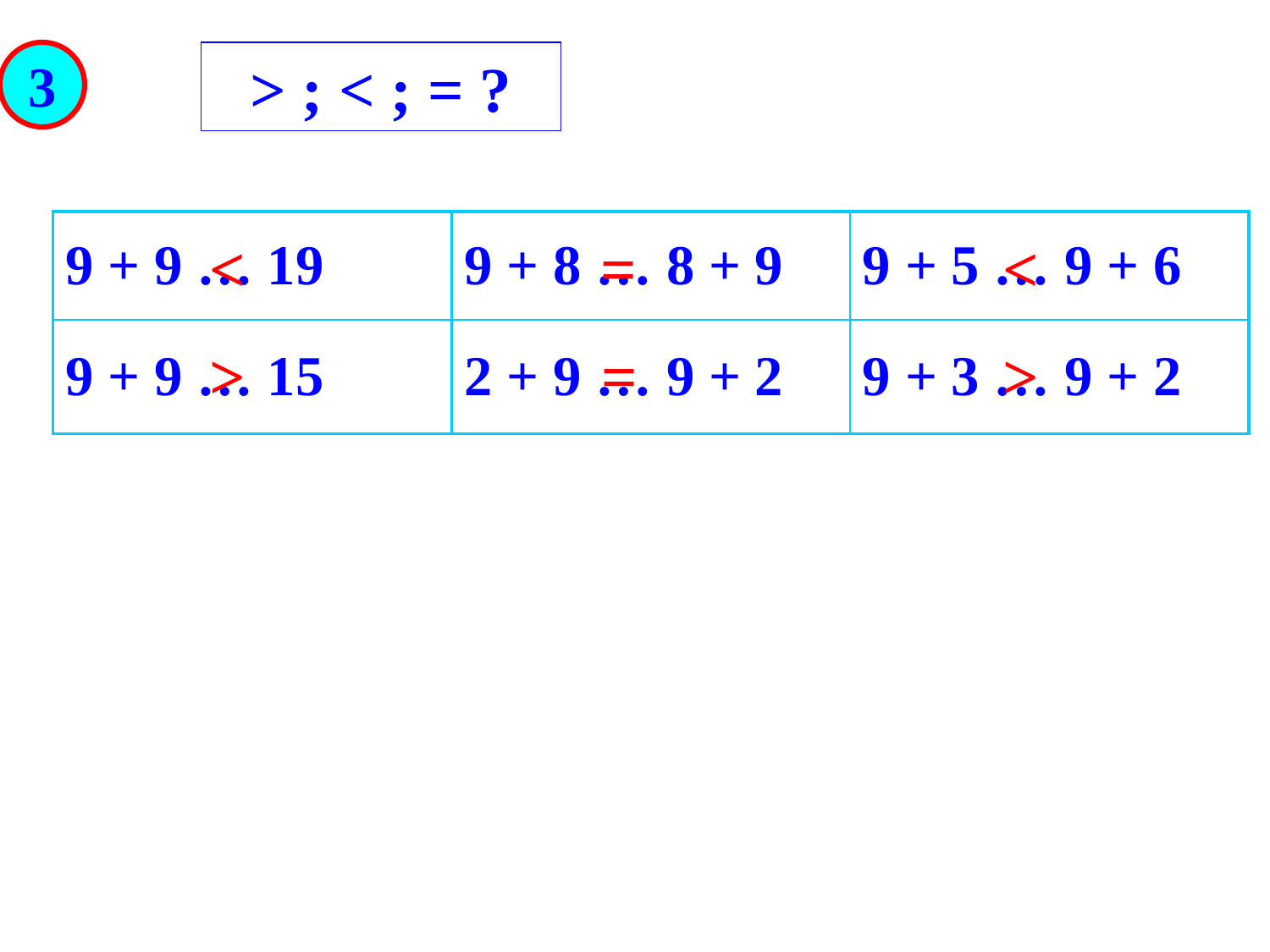

3
> ; < ; = ?

| 9 + 9 … 19 | 9 + 8 … 8 + 9 | 9 + 5 … 9 + 6 |
| --- | --- | --- |
| 9 + 9 … 15 | 2 + 9 … 9 + 2 | 9 + 3 … 9 + 2 |
<
=
<
>
=
>